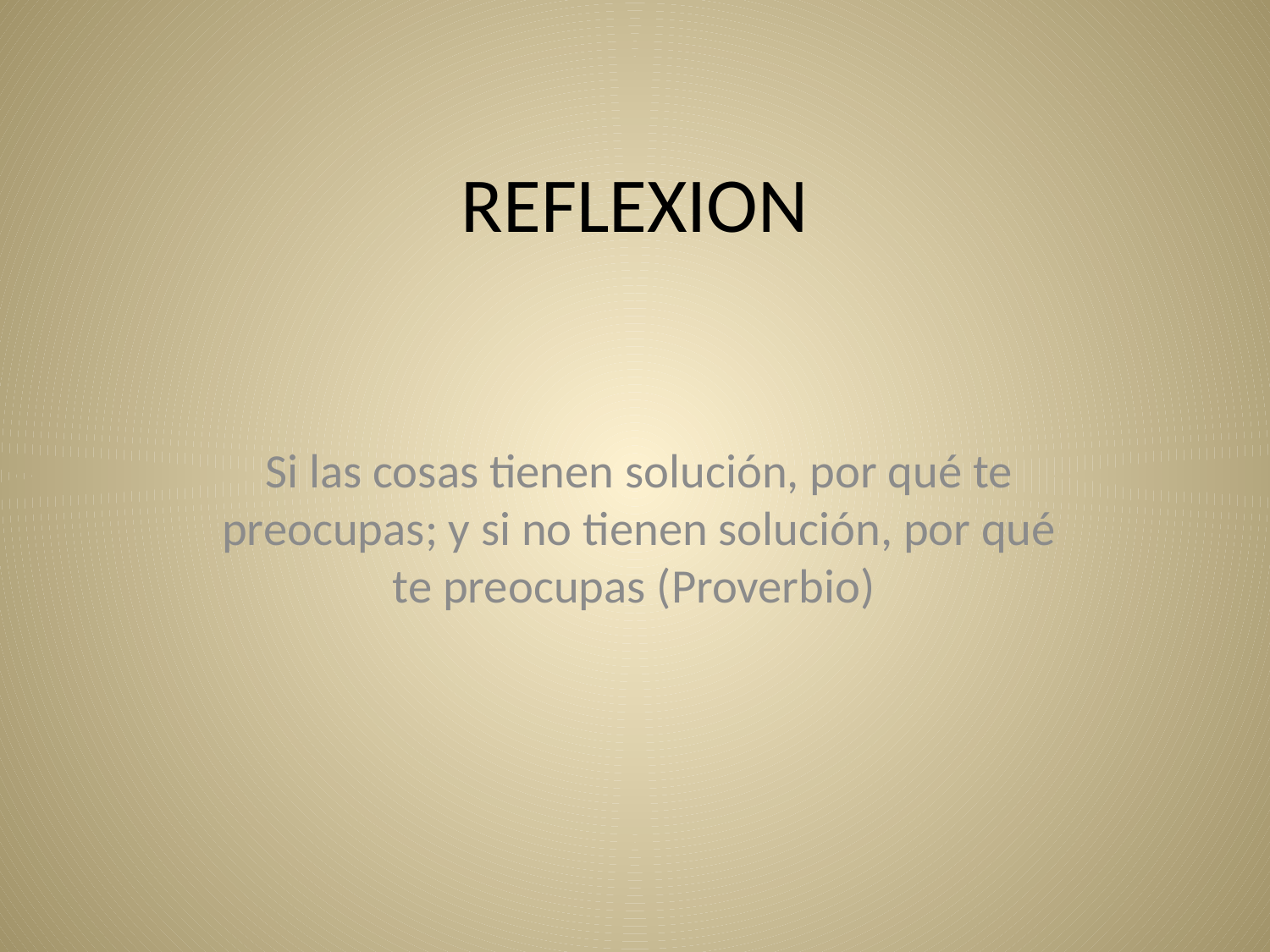

# REFLEXION
Si las cosas tienen solución, por qué te preocupas; y si no tienen solución, por qué te preocupas (Proverbio)